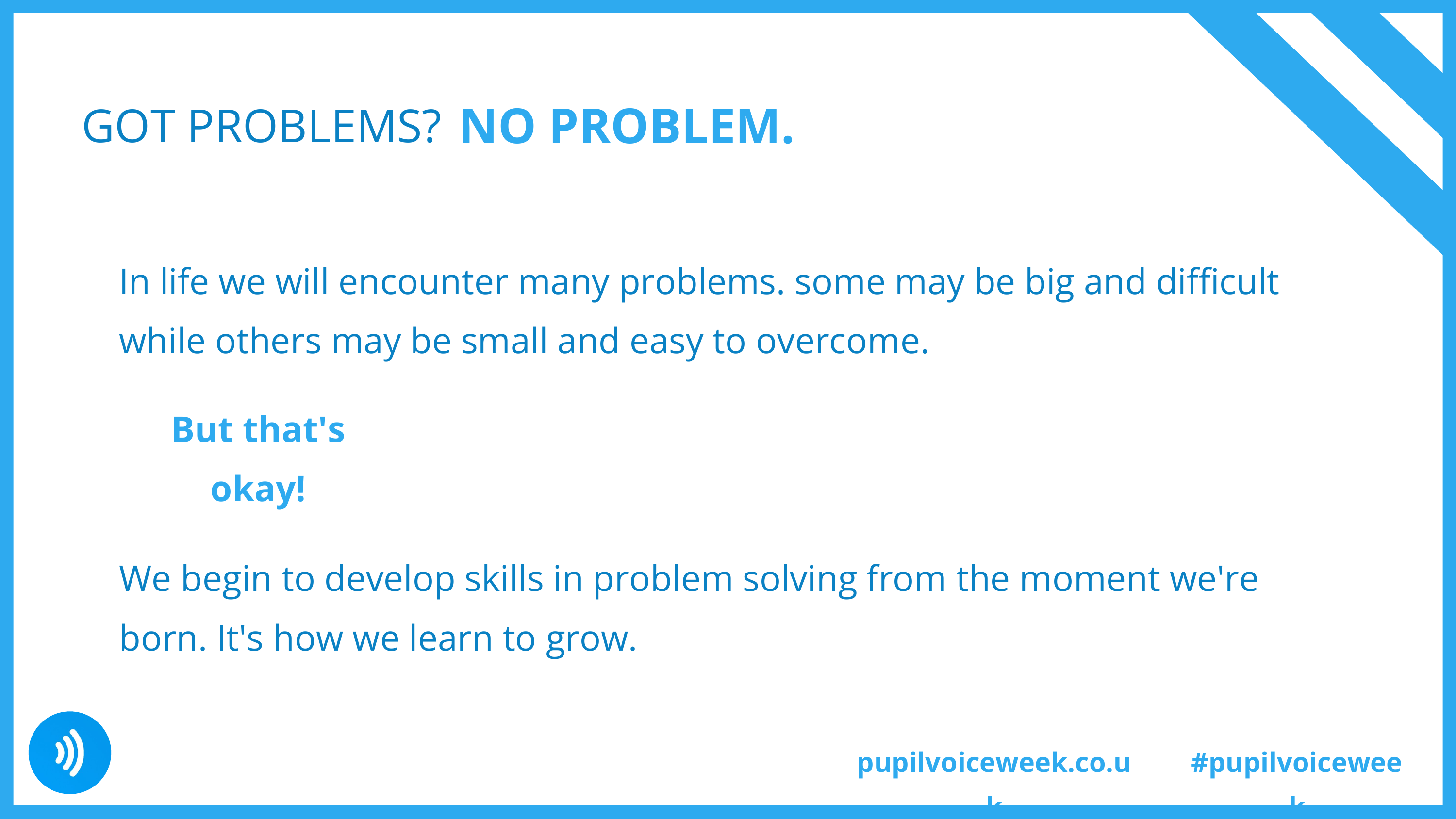

NO PROBLEM.
GOT PROBLEMS?
In life we will encounter many problems. some may be big and difficult while others may be small and easy to overcome.

We begin to develop skills in problem solving from the moment we're born. It's how we learn to grow.
But that's okay!

pupilvoiceweek.co.uk
#pupilvoiceweek